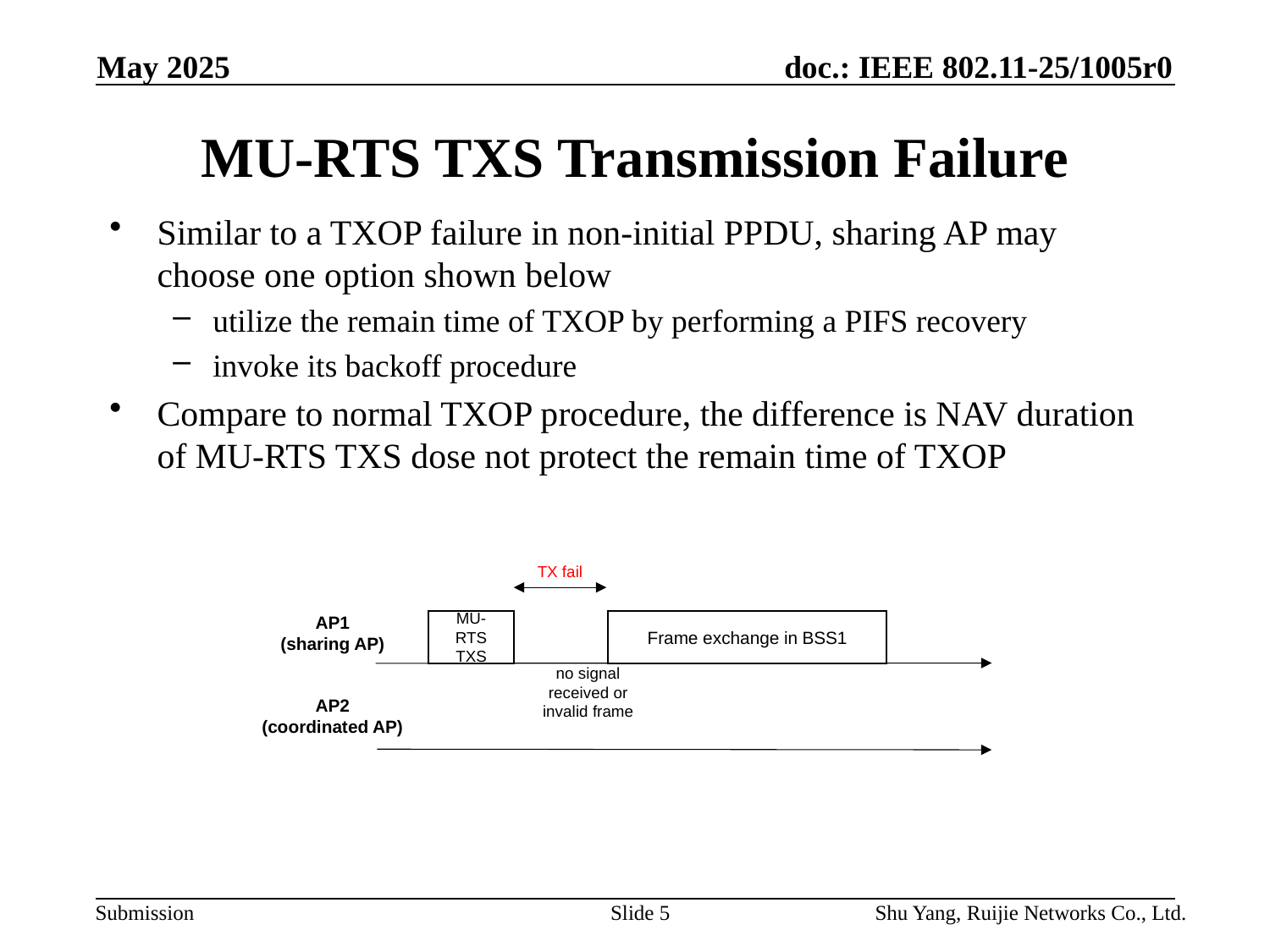

May 2025
# MU-RTS TXS Transmission Failure
Similar to a TXOP failure in non-initial PPDU, sharing AP may choose one option shown below
utilize the remain time of TXOP by performing a PIFS recovery
invoke its backoff procedure
Compare to normal TXOP procedure, the difference is NAV duration of MU-RTS TXS dose not protect the remain time of TXOP
TX fail
AP1
(sharing AP)
MU-RTS TXS
Frame exchange in BSS1
no signal received or invalid frame
AP2
(coordinated AP)
Slide 5
Shu Yang, Ruijie Networks Co., Ltd.